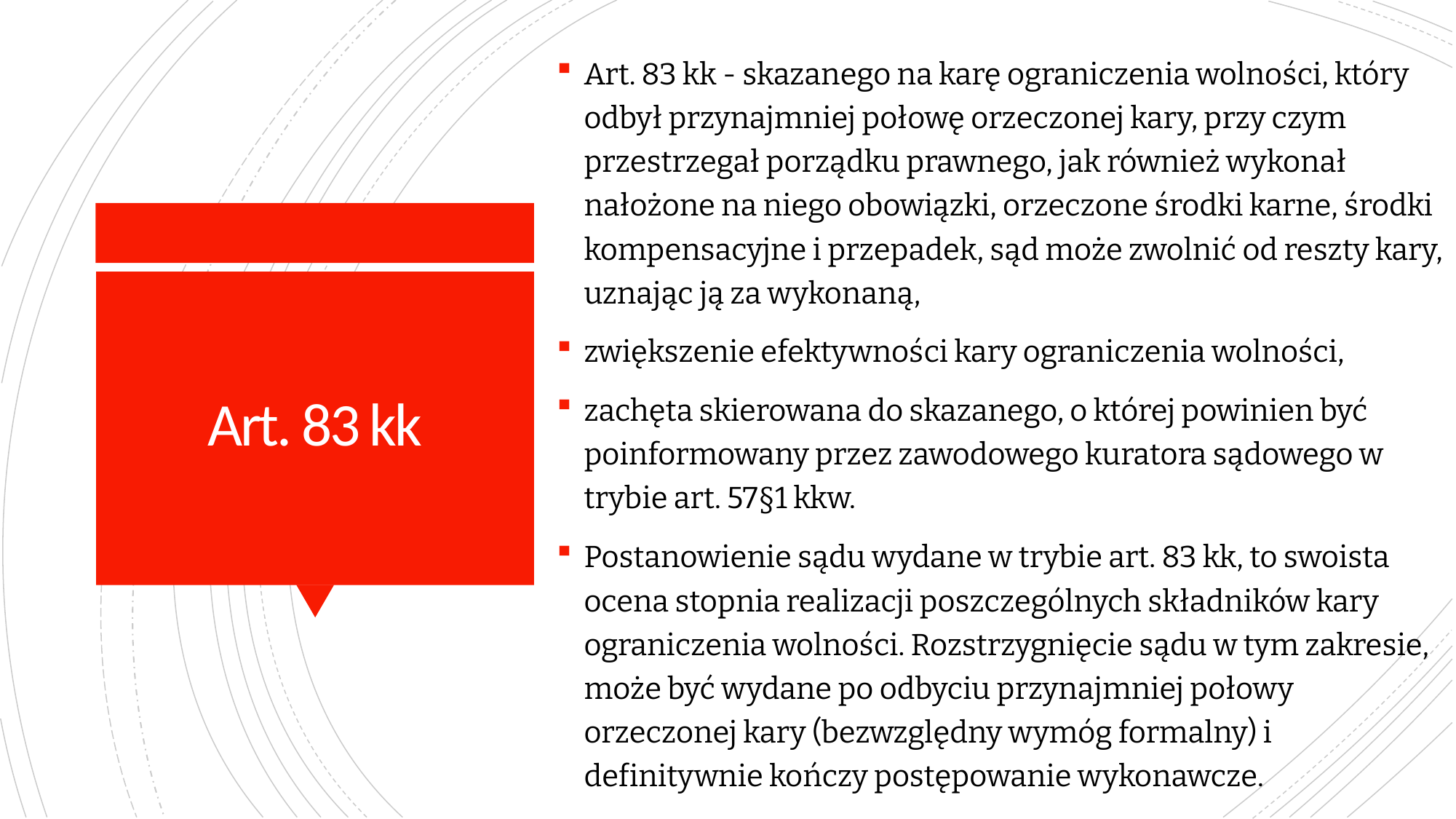

Art. 83 kk - skazanego na karę ograniczenia wolności, który odbył przynajmniej połowę orzeczonej kary, przy czym przestrzegał porządku prawnego, jak również wykonał nałożone na niego obowiązki, orzeczone środki karne, środki kompensacyjne i przepadek, sąd może zwolnić od reszty kary, uznając ją za wykonaną,
zwiększenie efektywności kary ograniczenia wolności,
zachęta skierowana do skazanego, o której powinien być poinformowany przez zawodowego kuratora sądowego w trybie art. 57§1 kkw.
Postanowienie sądu wydane w trybie art. 83 kk, to swoista ocena stopnia realizacji poszczególnych składników kary ograniczenia wolności. Rozstrzygnięcie sądu w tym zakresie, może być wydane po odbyciu przynajmniej połowy orzeczonej kary (bezwzględny wymóg formalny) i definitywnie kończy postępowanie wykonawcze.
# Art. 83 kk